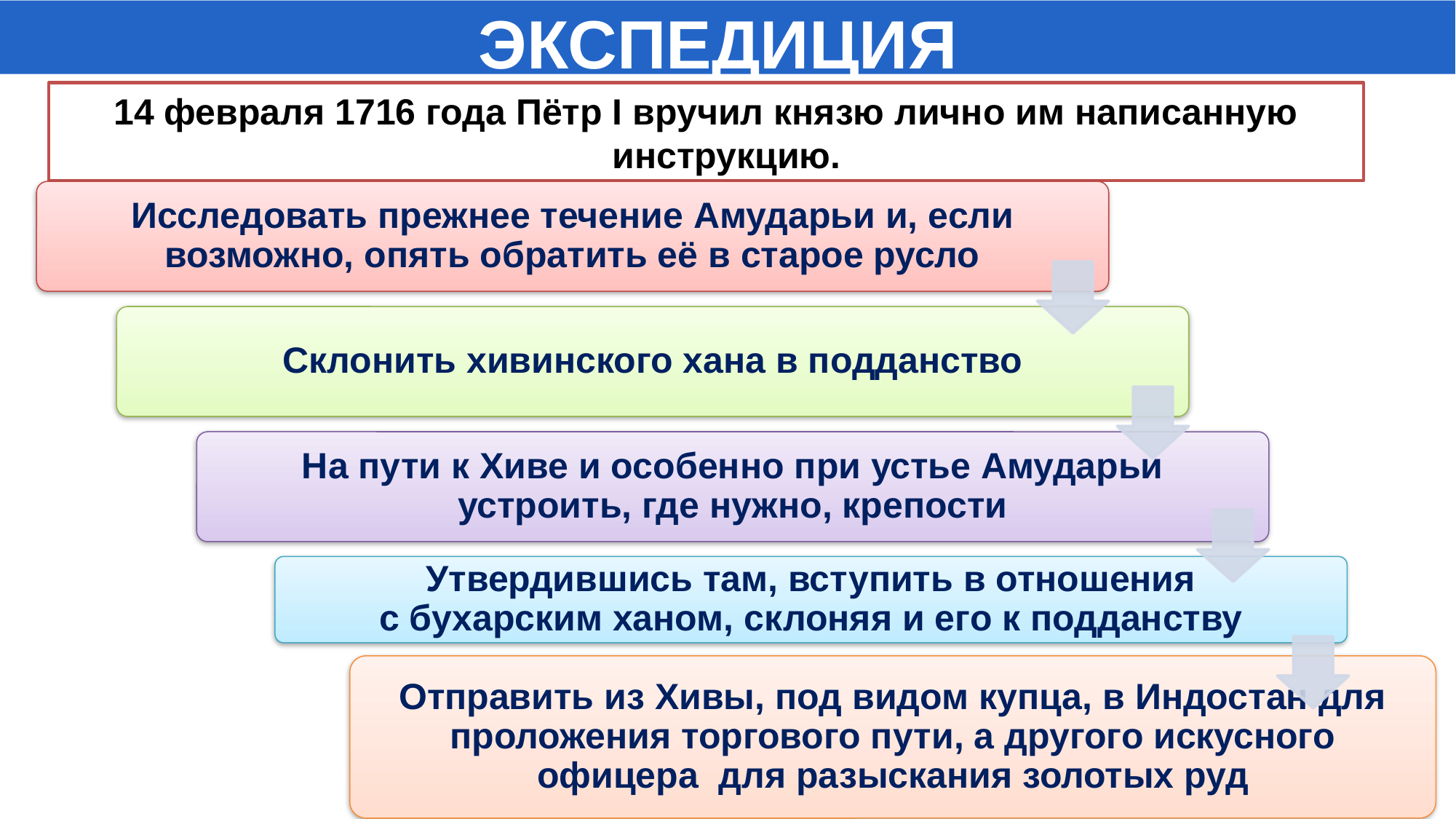

ЭКСПЕДИЦИЯ
14 февраля 1716 года Пётр I вручил князю лично им написанную инструкцию.
Исследовать прежнее течение Амударьи и, если возможно, опять обратить её в старое русло
Склонить хивинского хана в подданство
На пути к Хиве и особенно при устье Амударьи устроить, где нужно, крепости
Утвердившись там, вступить в отношения с бухарским ханом, склоняя и его к подданству
Отправить из Хивы, под видом купца, в Индостан для проложения торгового пути, а другого искусного офицера  для разыскания золотых руд